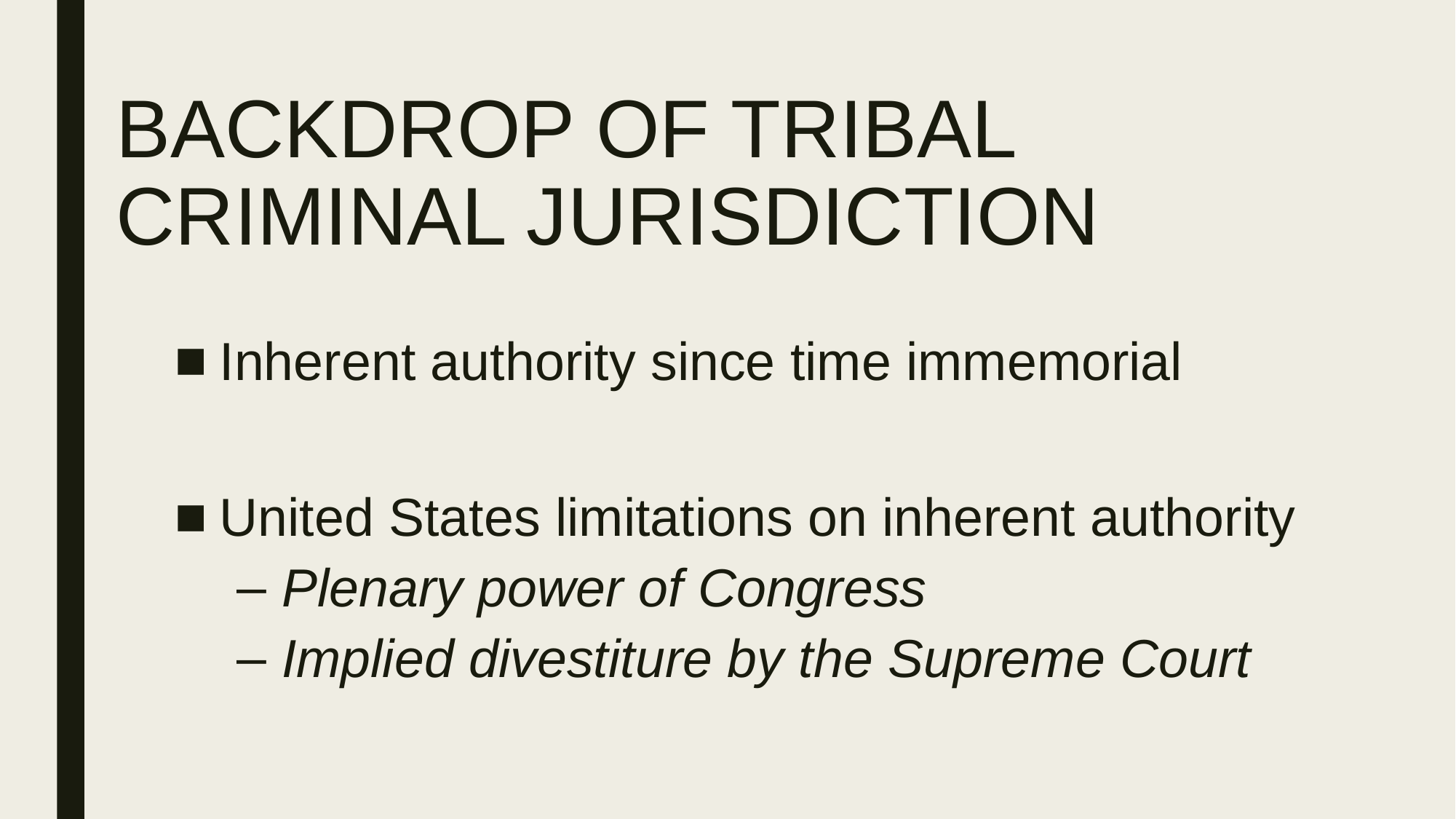

# BACKDROP OF TRIBAL CRIMINAL JURISDICTION

Inherent authority since time immemorial

United States limitations on inherent authority
Plenary power of Congress
Implied divestiture by the Supreme Court